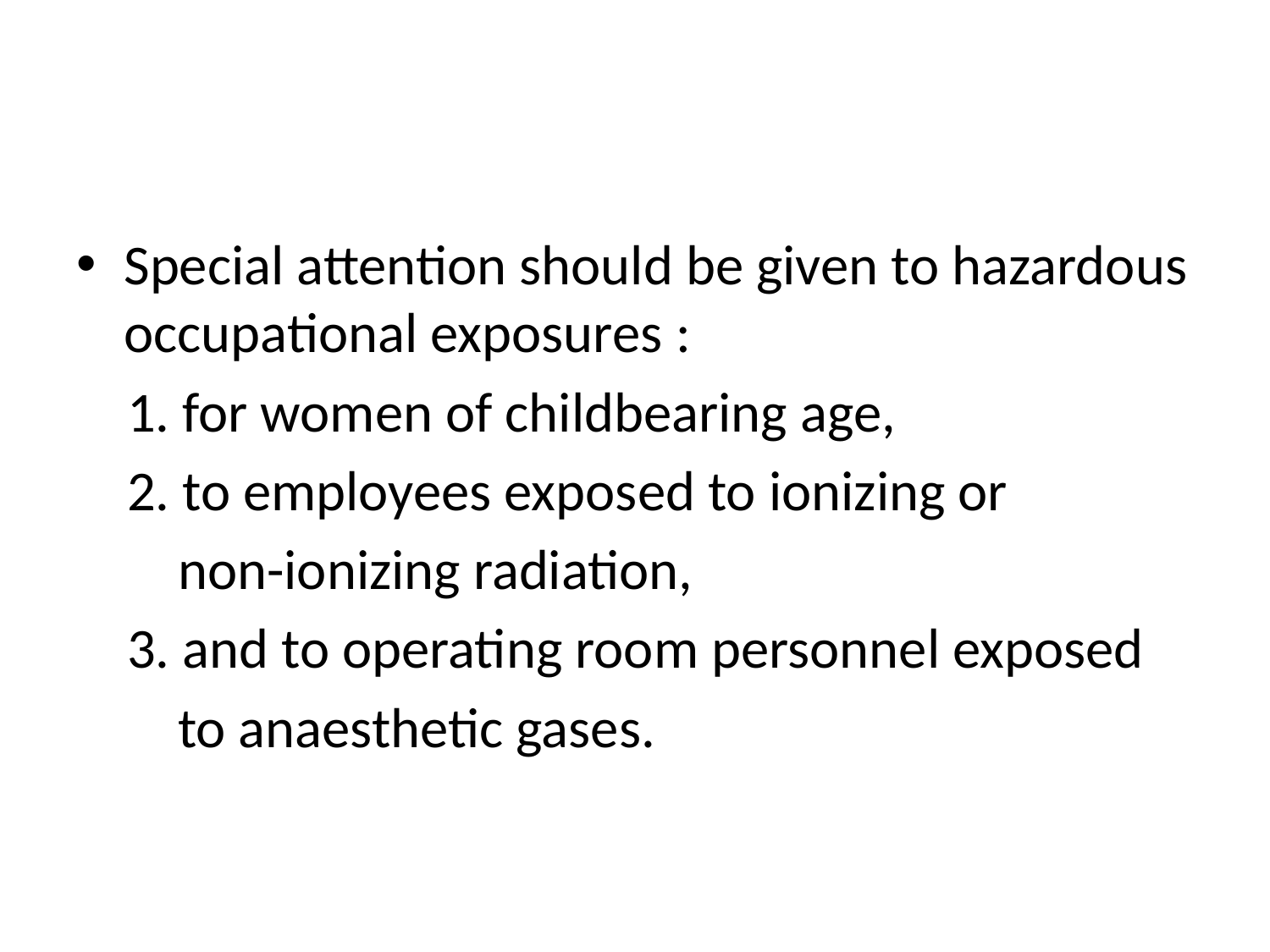

#
Special attention should be given to hazardous occupational exposures :
    1. for women of childbearing age,
    2. to employees exposed to ionizing or
        non-ionizing radiation,
    3. and to operating room personnel exposed
        to anaesthetic gases.